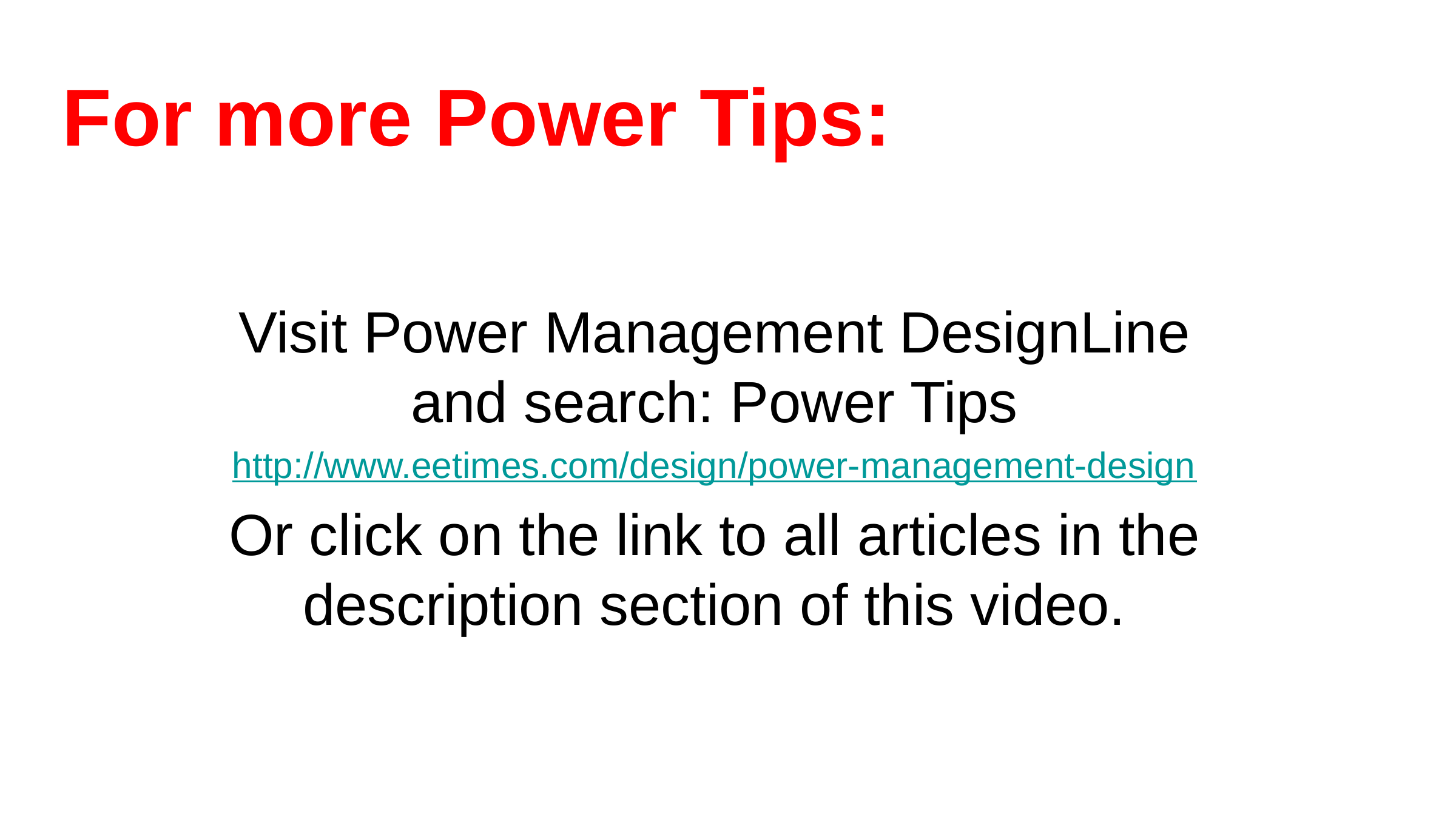

# For more Power Tips:
Visit Power Management DesignLine and search: Power Tips
http://www.eetimes.com/design/power-management-design
Or click on the link to all articles in the description section of this video.